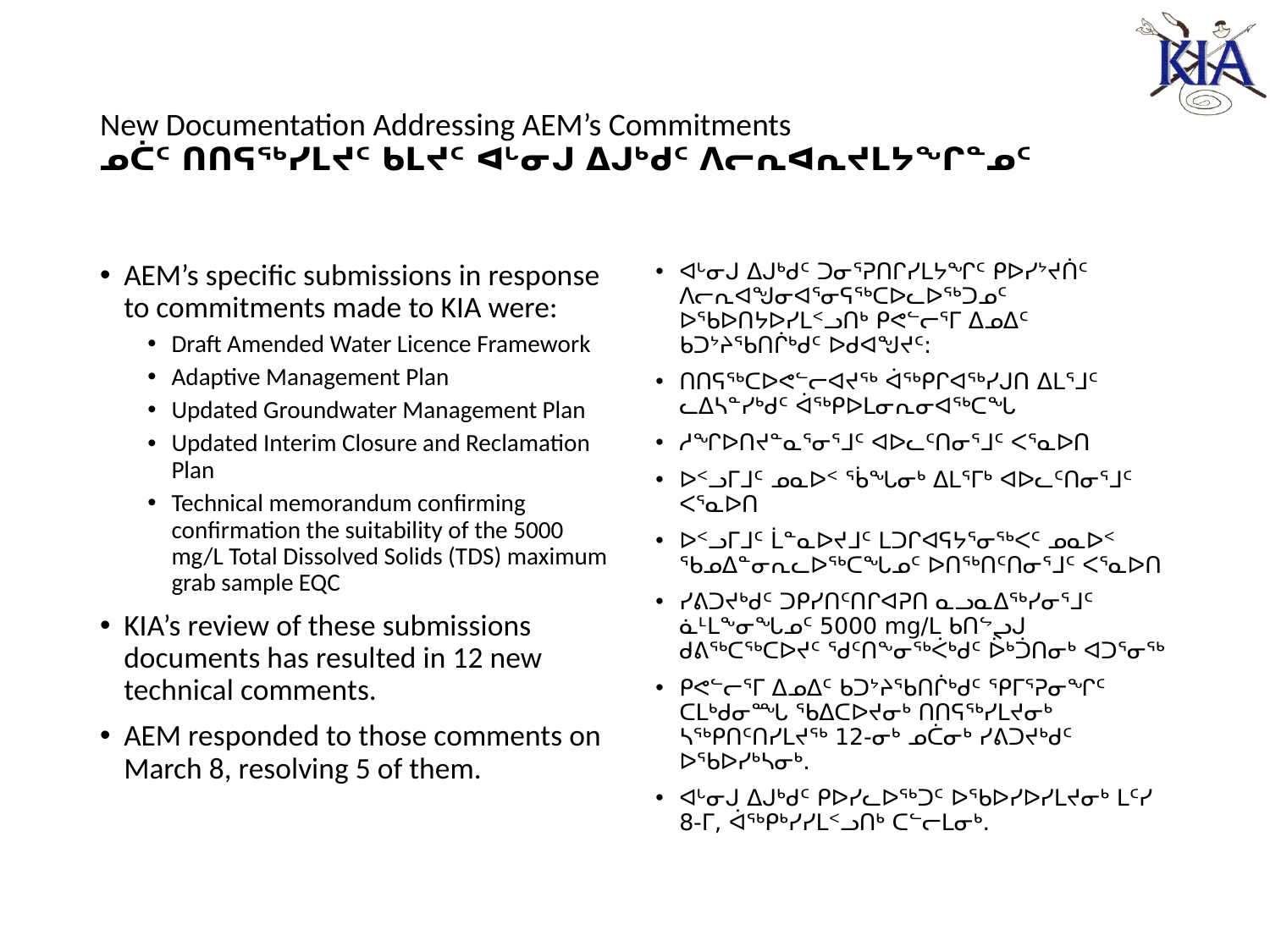

# New Documentation Addressing AEM’s Commitments ᓄᑖᑦ ᑎᑎᕋᖅᓯᒪᔪᑦ ᑲᒪᔪᑦ ᐊᒡᓂᒍ ᐃᒍᒃᑯᑦ ᐱᓕᕆᐊᕆᔪᒪᔭᖏᓐᓄᑦ
AEM’s specific submissions in response to commitments made to KIA were:
Draft Amended Water Licence Framework
Adaptive Management Plan
Updated Groundwater Management Plan
Updated Interim Closure and Reclamation Plan
Technical memorandum confirming confirmation the suitability of the 5000 mg/L Total Dissolved Solids (TDS) maximum grab sample EQC
KIA’s review of these submissions documents has resulted in 12 new technical comments.
AEM responded to those comments on March 8, resolving 5 of them.
ᐊᒡᓂᒍ ᐃᒍᒃᑯᑦ ᑐᓂᕐᕈᑎᒋᓯᒪᔭᖏᑦ ᑭᐅᓯᔾᔪᑏᑦ ᐱᓕᕆᐊᖑᓂᐊᕐᓂᕋᖅᑕᐅᓚᐅᖅᑐᓄᑦ ᐅᖃᐅᑎᔭᐅᓯᒪᑉᓗᑎᒃ ᑭᕙᓪᓕᕐᒥ ᐃᓄᐃᑦ ᑲᑐᔾᔨᖃᑎᒌᒃᑯᑦ ᐅᑯᐊᖑᔪᑦ:
ᑎᑎᕋᖅᑕᐅᕙᓪᓕᐊᔪᖅ ᐋᖅᑭᒋᐊᖅᓯᒍᑎ ᐃᒪᕐᒧᑦ ᓚᐃᓴᓐᓯᒃᑯᑦ ᐋᖅᑭᐅᒪᓂᕆᓂᐊᖅᑕᖓ
ᓱᖏᐅᑎᔪᓐᓇᕐᓂᕐᒧᑦ ᐊᐅᓚᑦᑎᓂᕐᒧᑦ ᐸᕐᓇᐅᑎ
ᐅᑉᓗᒥᒧᑦ ᓄᓇᐅᑉ ᖄᖓᓂᒃ ᐃᒪᕐᒥᒃ ᐊᐅᓚᑦᑎᓂᕐᒧᑦ ᐸᕐᓇᐅᑎ
ᐅᑉᓗᒥᒧᑦ ᒫᓐᓇᐅᔪᒧᑦ ᒪᑐᒋᐊᕋᔭᕐᓂᖅᐸᑦ ᓄᓇᐅᑉ ᖃᓄᐃᓐᓂᕆᓚᐅᖅᑕᖓᓄᑦ ᐅᑎᖅᑎᑦᑎᓂᕐᒧᑦ ᐸᕐᓇᐅᑎ
ᓯᕕᑐᔪᒃᑯᑦ ᑐᑭᓯᑎᑦᑎᒋᐊᕈᑎ ᓇᓗᓇᐃᖅᓯᓂᕐᒧᑦ ᓈᒻᒪᖕᓂᖓᓄᑦ 5000 mg/L ᑲᑎᖦᖢᒍ ᑯᕕᖅᑕᖅᑕᐅᔪᑦ ᖁᑦᑎᖕᓂᖅᐹᒃᑯᑦ ᐆᒃᑑᑎᓂᒃ ᐊᑐᕐᓂᖅ
ᑭᕙᓪᓕᕐᒥ ᐃᓄᐃᑦ ᑲᑐᔾᔨᖃᑎᒌᒃᑯᑦ ᕿᒥᕐᕈᓂᖏᑦ ᑕᒪᒃᑯᓂᙵ ᖃᐃᑕᐅᔪᓂᒃ ᑎᑎᕋᖅᓯᒪᔪᓂᒃ ᓴᖅᑭᑎᑦᑎᓯᒪᔪᖅ 12-ᓂᒃ ᓄᑖᓂᒃ ᓯᕕᑐᔪᒃᑯᑦ ᐅᖃᐅᓯᒃᓴᓂᒃ.
ᐊᒡᓂᒍ ᐃᒍᒃᑯᑦ ᑭᐅᓯᓚᐅᖅᑐᑦ ᐅᖃᐅᓯᐅᓯᒪᔪᓂᒃ ᒪᑦᓯ 8-ᒥ, ᐋᖅᑭᒃᓯᓯᒪᑉᓗᑎᒃ ᑕᓪᓕᒪᓂᒃ.